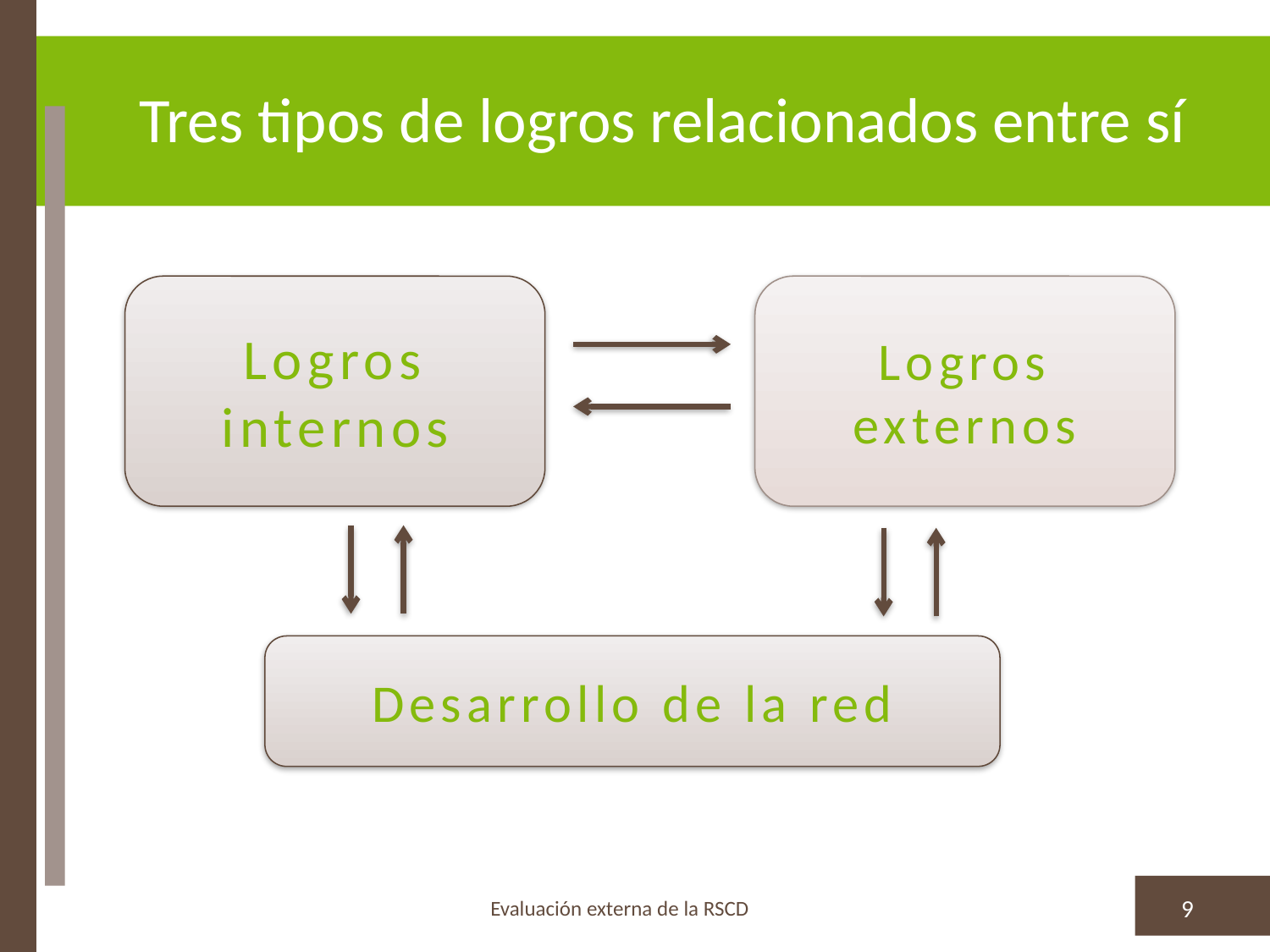

# Tres tipos de logros relacionados entre sí
Logros internos
Logros externos
Desarrollo de la red
Evaluación externa de la RSCD
9